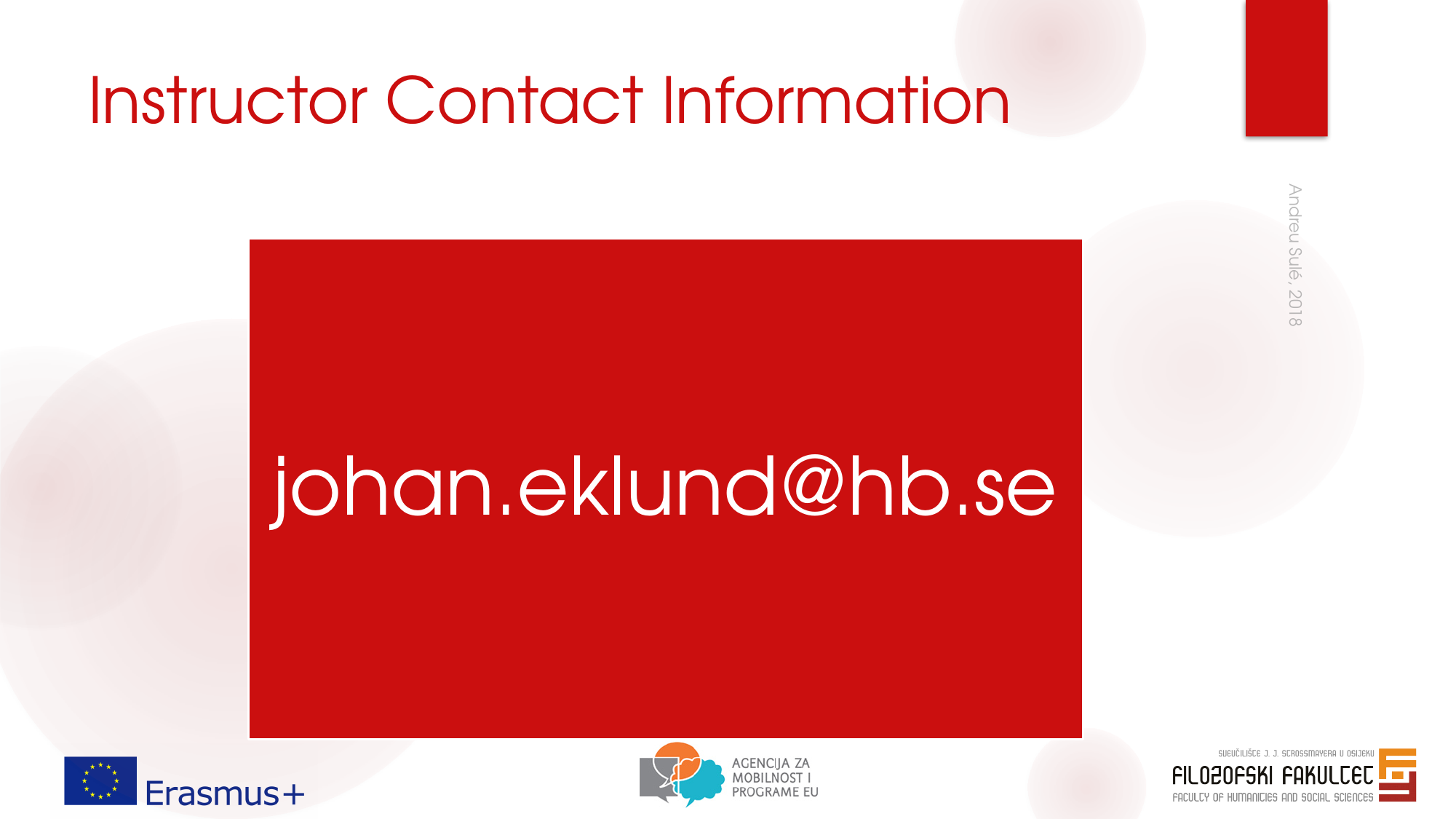

# Instructor Contact Information
johan.eklund@hb.se
Andreu Sulé, 2018